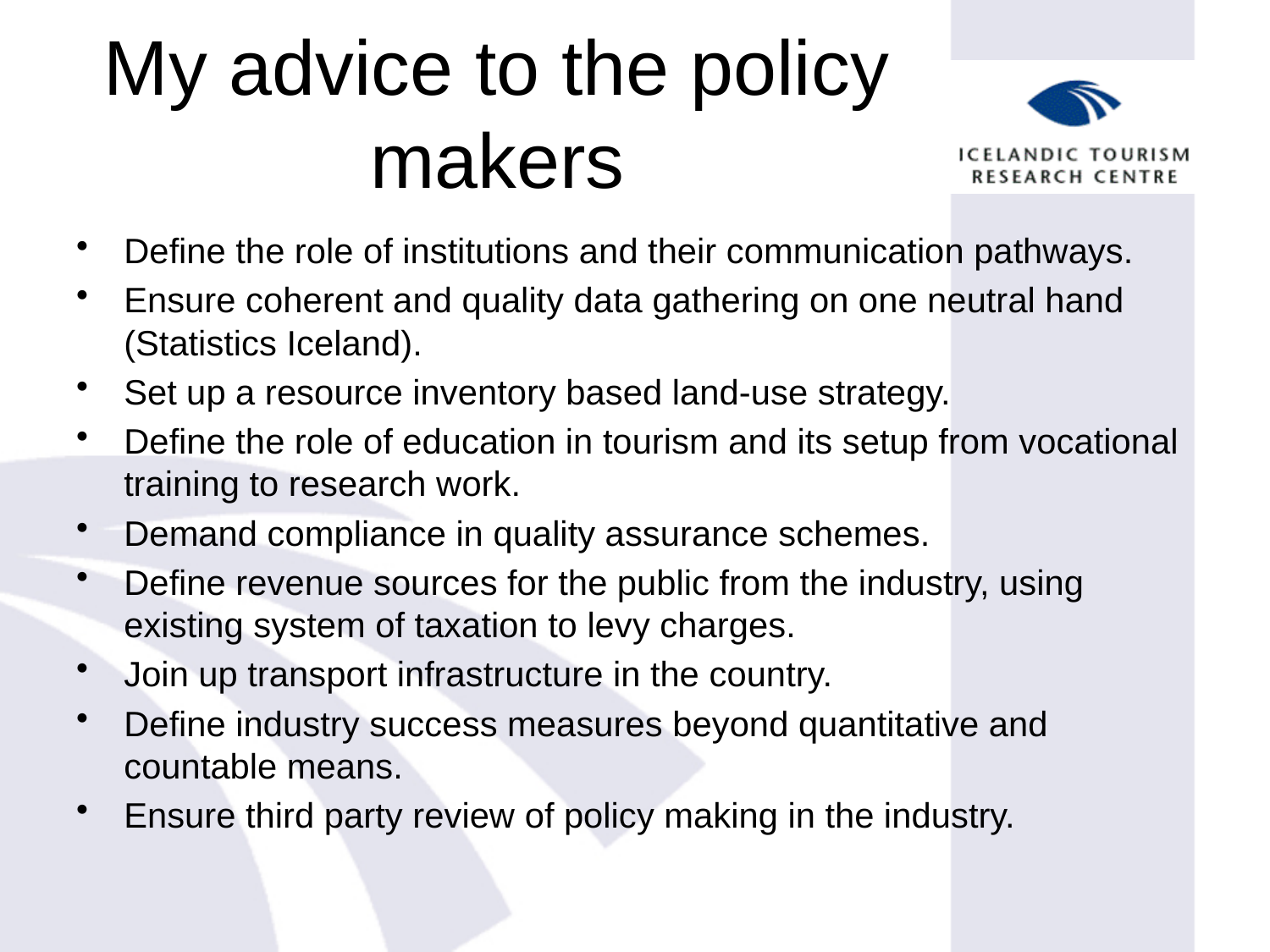

# My advice to the policy makers
Define the role of institutions and their communication pathways.
Ensure coherent and quality data gathering on one neutral hand (Statistics Iceland).
Set up a resource inventory based land-use strategy.
Define the role of education in tourism and its setup from vocational training to research work.
Demand compliance in quality assurance schemes.
Define revenue sources for the public from the industry, using existing system of taxation to levy charges.
Join up transport infrastructure in the country.
Define industry success measures beyond quantitative and countable means.
Ensure third party review of policy making in the industry.